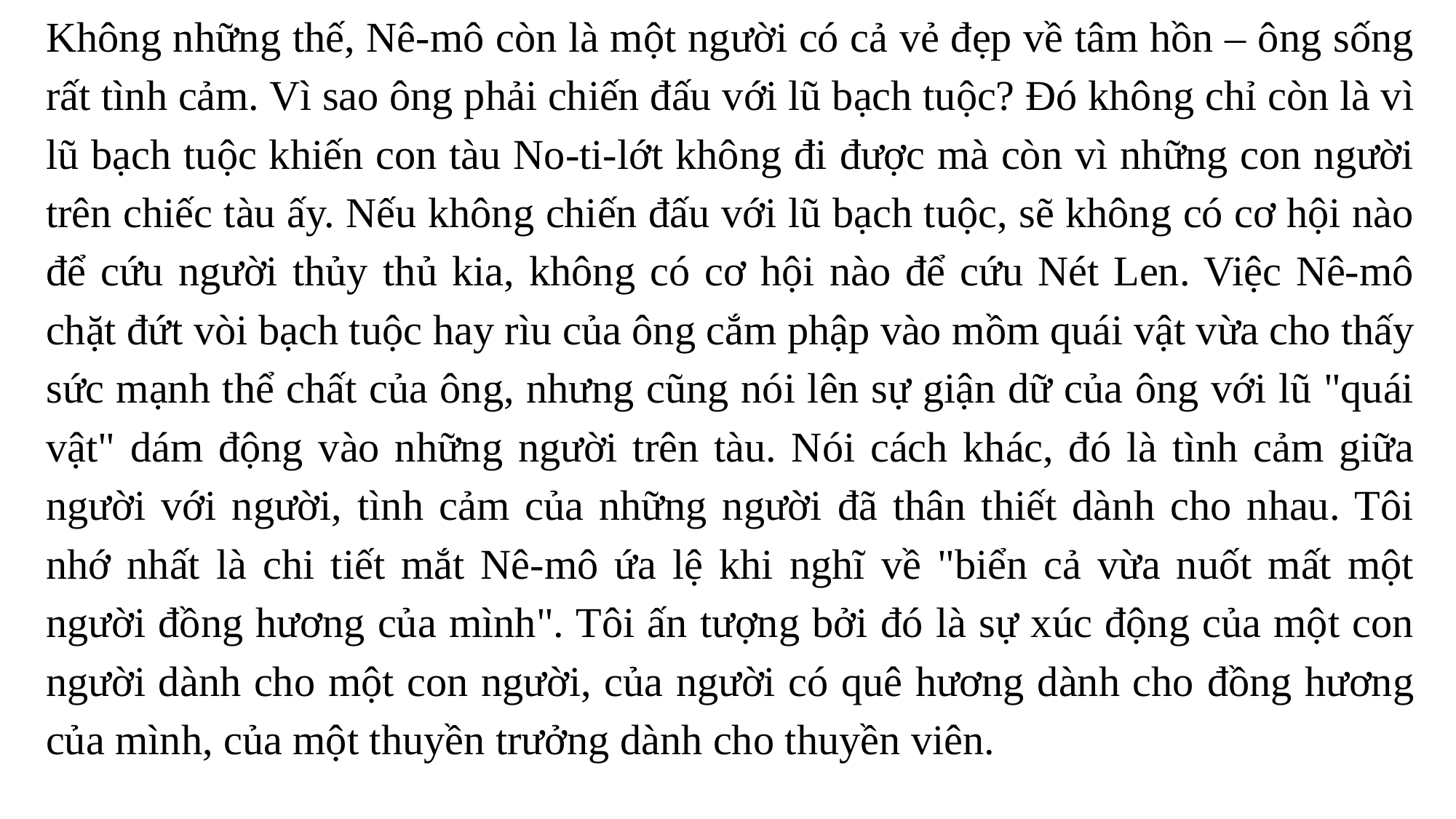

Không những thế, Nê-mô còn là một người có cả vẻ đẹp về tâm hồn – ông sống rất tình cảm. Vì sao ông phải chiến đấu với lũ bạch tuộc? Đó không chỉ còn là vì lũ bạch tuộc khiến con tàu No-ti-lớt không đi được mà còn vì những con người trên chiếc tàu ấy. Nếu không chiến đấu với lũ bạch tuộc, sẽ không có cơ hội nào để cứu người thủy thủ kia, không có cơ hội nào để cứu Nét Len. Việc Nê-mô chặt đứt vòi bạch tuộc hay rìu của ông cắm phập vào mồm quái vật vừa cho thấy sức mạnh thể chất của ông, nhưng cũng nói lên sự giận dữ của ông với lũ "quái vật" dám động vào những người trên tàu. Nói cách khác, đó là tình cảm giữa người với người, tình cảm của những người đã thân thiết dành cho nhau. Tôi nhớ nhất là chi tiết mắt Nê-mô ứa lệ khi nghĩ về "biển cả vừa nuốt mất một người đồng hương của mình". Tôi ấn tượng bởi đó là sự xúc động của một con người dành cho một con người, của người có quê hương dành cho đồng hương của mình, của một thuyền trưởng dành cho thuyền viên.